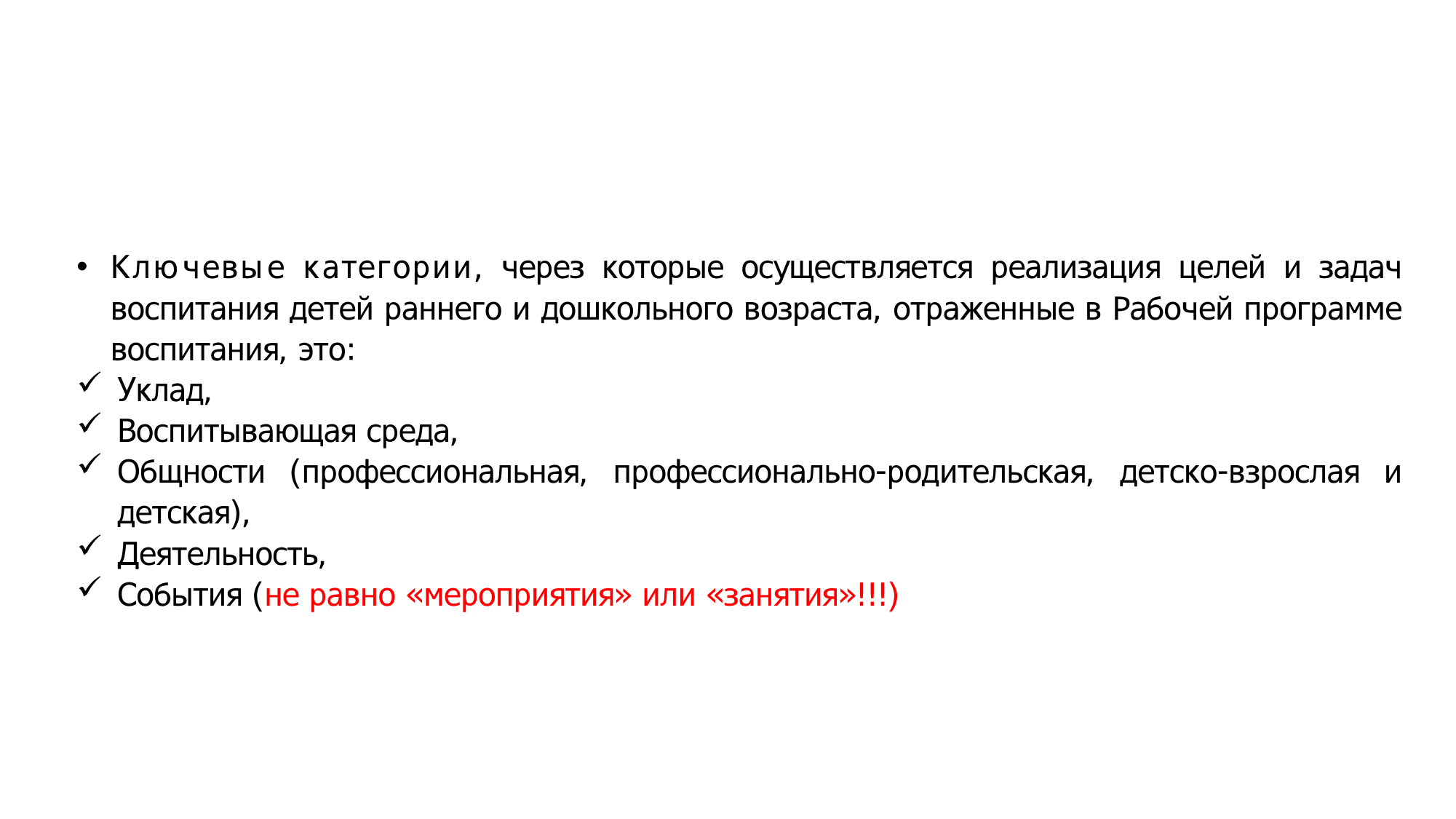

Ключевые категории, через которые осуществляется реализация целей и задач воспитания детей раннего и дошкольного возраста, отраженные в Рабочей программе воспитания, это:
Уклад,
Воспитывающая среда,
Общности (профессиональная, профессионально-родительская, детско-взрослая и детская),
Деятельность,
События (не равно «мероприятия» или «занятия»!!!)